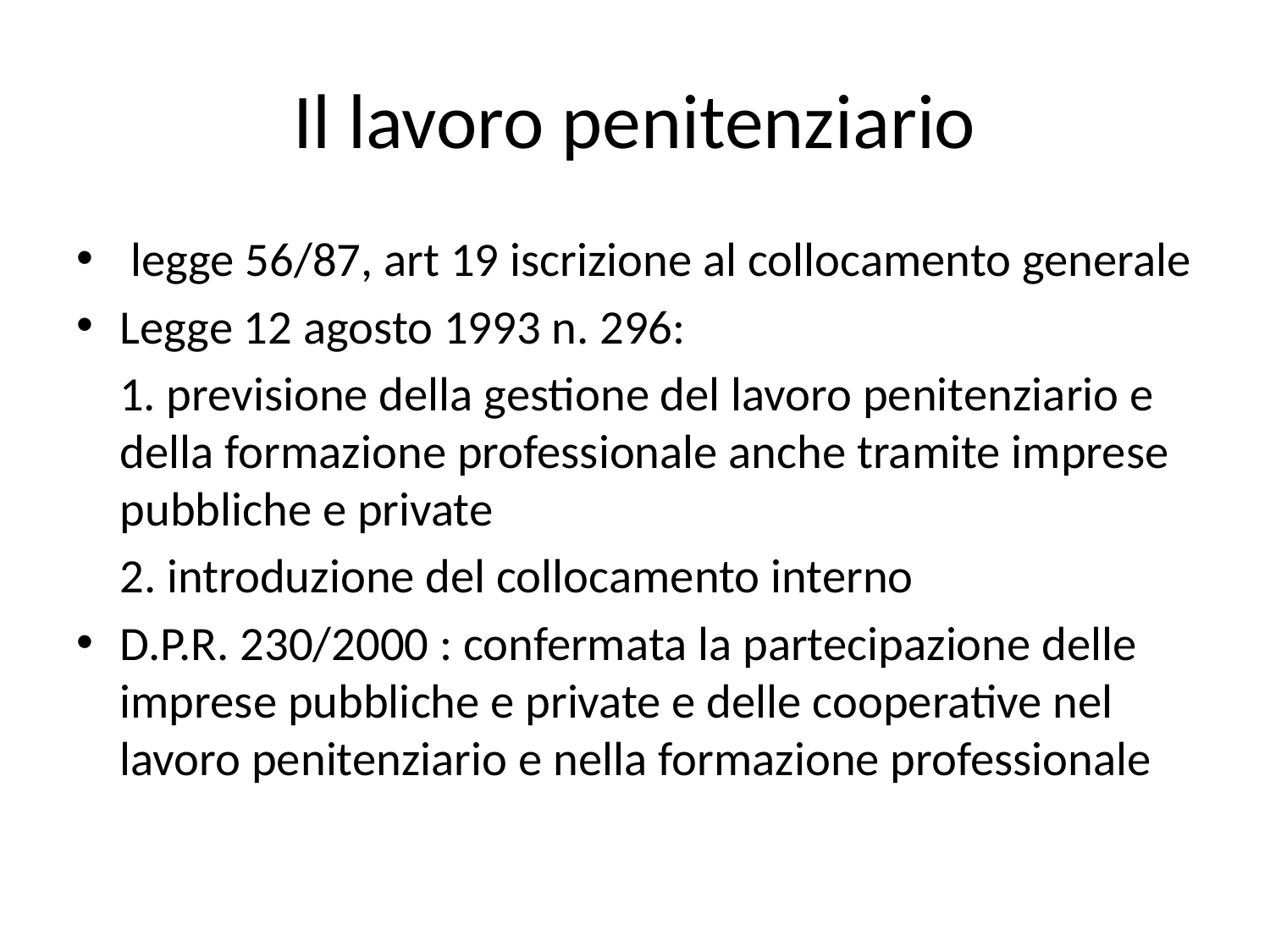

# Il lavoro penitenziario
 legge 56/87, art 19 iscrizione al collocamento generale
Legge 12 agosto 1993 n. 296:
    1. previsione della gestione del lavoro penitenziario e della formazione professionale anche tramite imprese pubbliche e private
	2. introduzione del collocamento interno
D.P.R. 230/2000 : confermata la partecipazione delle imprese pubbliche e private e delle cooperative nel lavoro penitenziario e nella formazione professionale